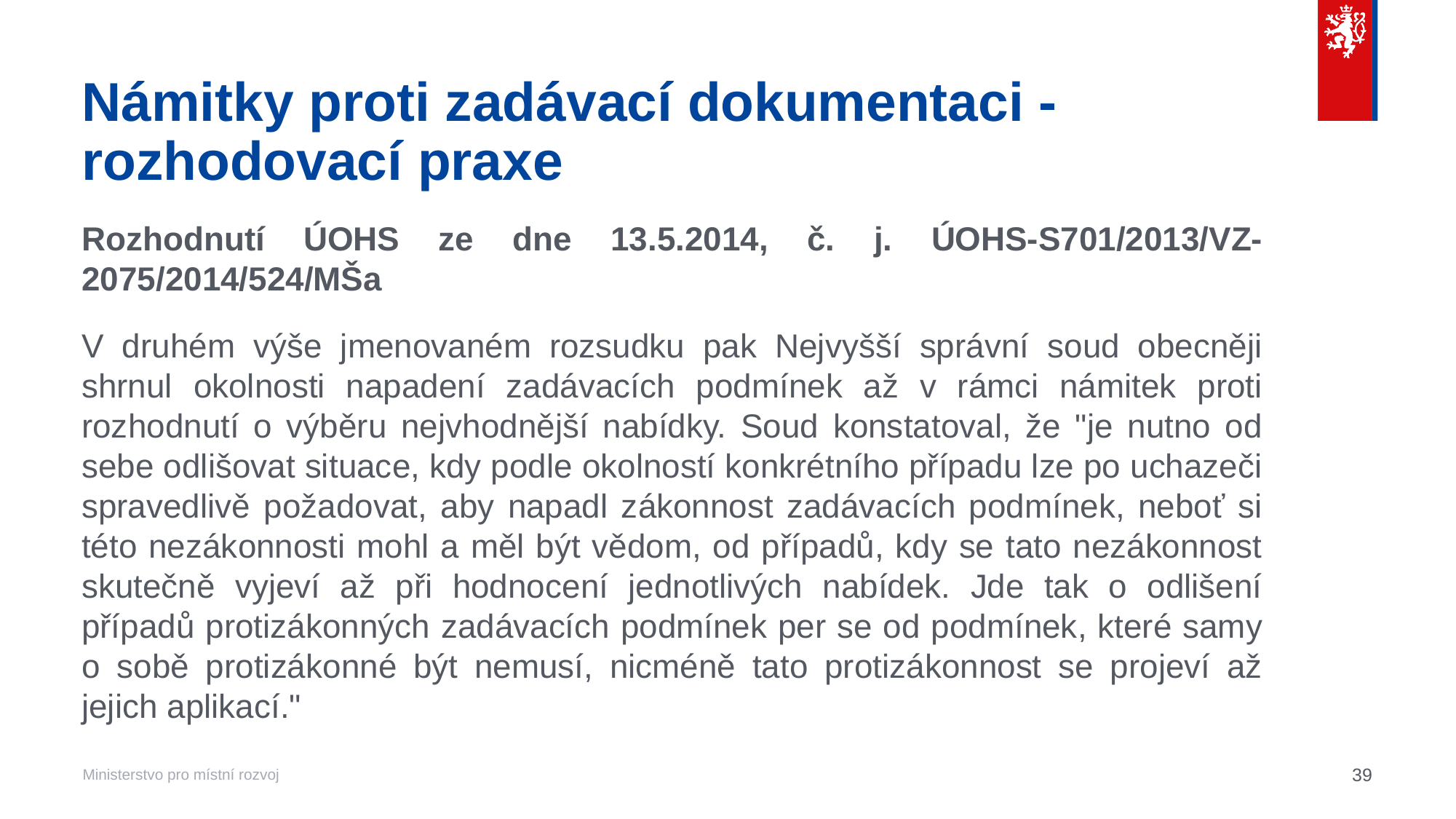

# Námitky proti zadávací dokumentaci - rozhodovací praxe
Rozhodnutí ÚOHS ze dne 13.5.2014, č. j. ÚOHS-S701/2013/VZ-2075/2014/524/MŠa
V druhém výše jmenovaném rozsudku pak Nejvyšší správní soud obecněji shrnul okolnosti napadení zadávacích podmínek až v rámci námitek proti rozhodnutí o výběru nejvhodnější nabídky. Soud konstatoval, že "je nutno od sebe odlišovat situace, kdy podle okolností konkrétního případu lze po uchazeči spravedlivě požadovat, aby napadl zákonnost zadávacích podmínek, neboť si této nezákonnosti mohl a měl být vědom, od případů, kdy se tato nezákonnost skutečně vyjeví až při hodnocení jednotlivých nabídek. Jde tak o odlišení případů protizákonných zadávacích podmínek per se od podmínek, které samy o sobě protizákonné být nemusí, nicméně tato protizákonnost se projeví až jejich aplikací."
39